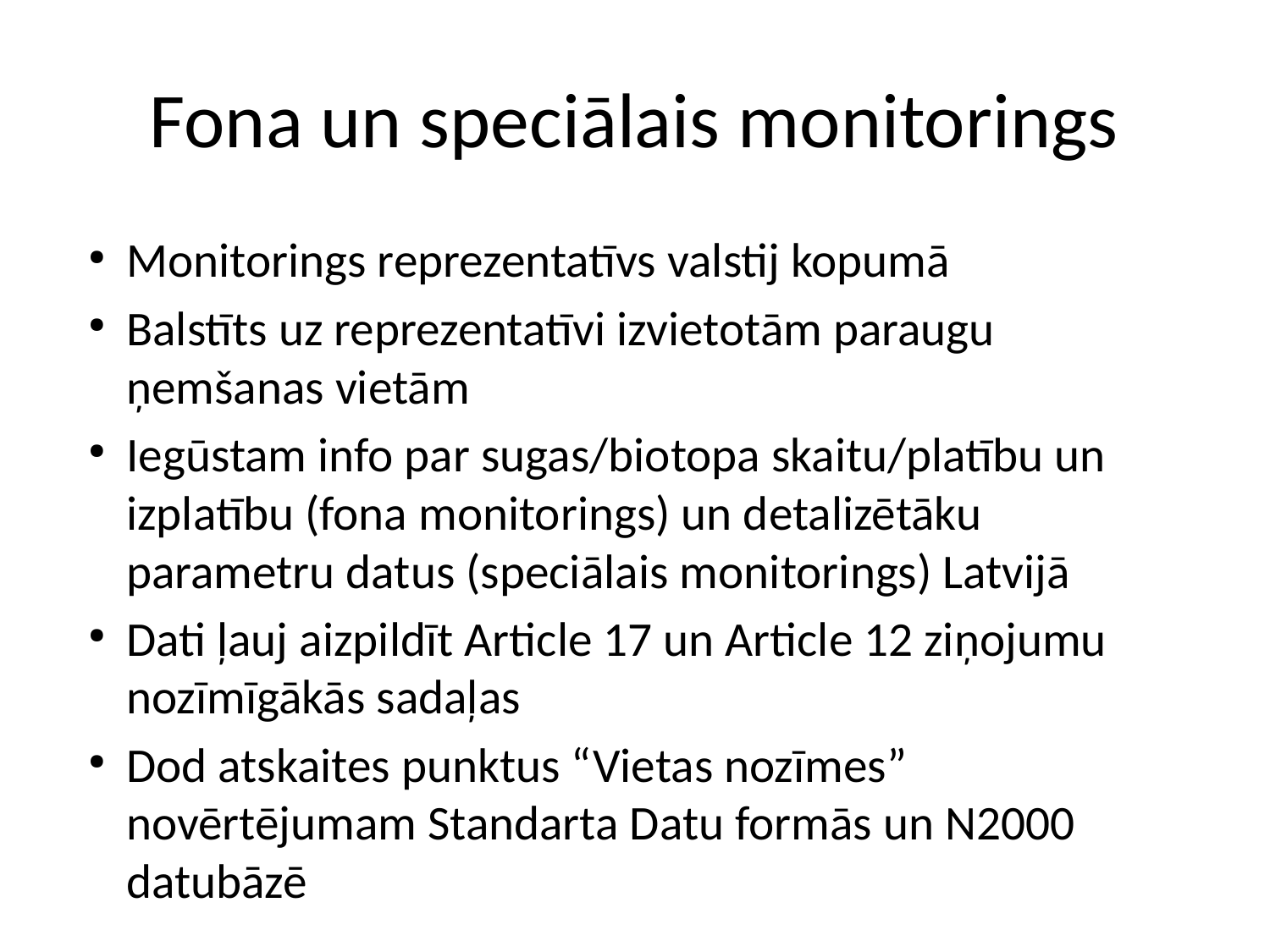

# Fona un speciālais monitorings
Monitorings reprezentatīvs valstij kopumā
Balstīts uz reprezentatīvi izvietotām paraugu  ņemšanas vietām
Iegūstam info par sugas/biotopa skaitu/platību un izplatību (fona monitorings) un detalizētāku parametru datus (speciālais monitorings) Latvijā
Dati ļauj aizpildīt Article 17 un Article 12 ziņojumu nozīmīgākās sadaļas
Dod atskaites punktus “Vietas nozīmes” novērtējumam Standarta Datu formās un N2000 datubāzē